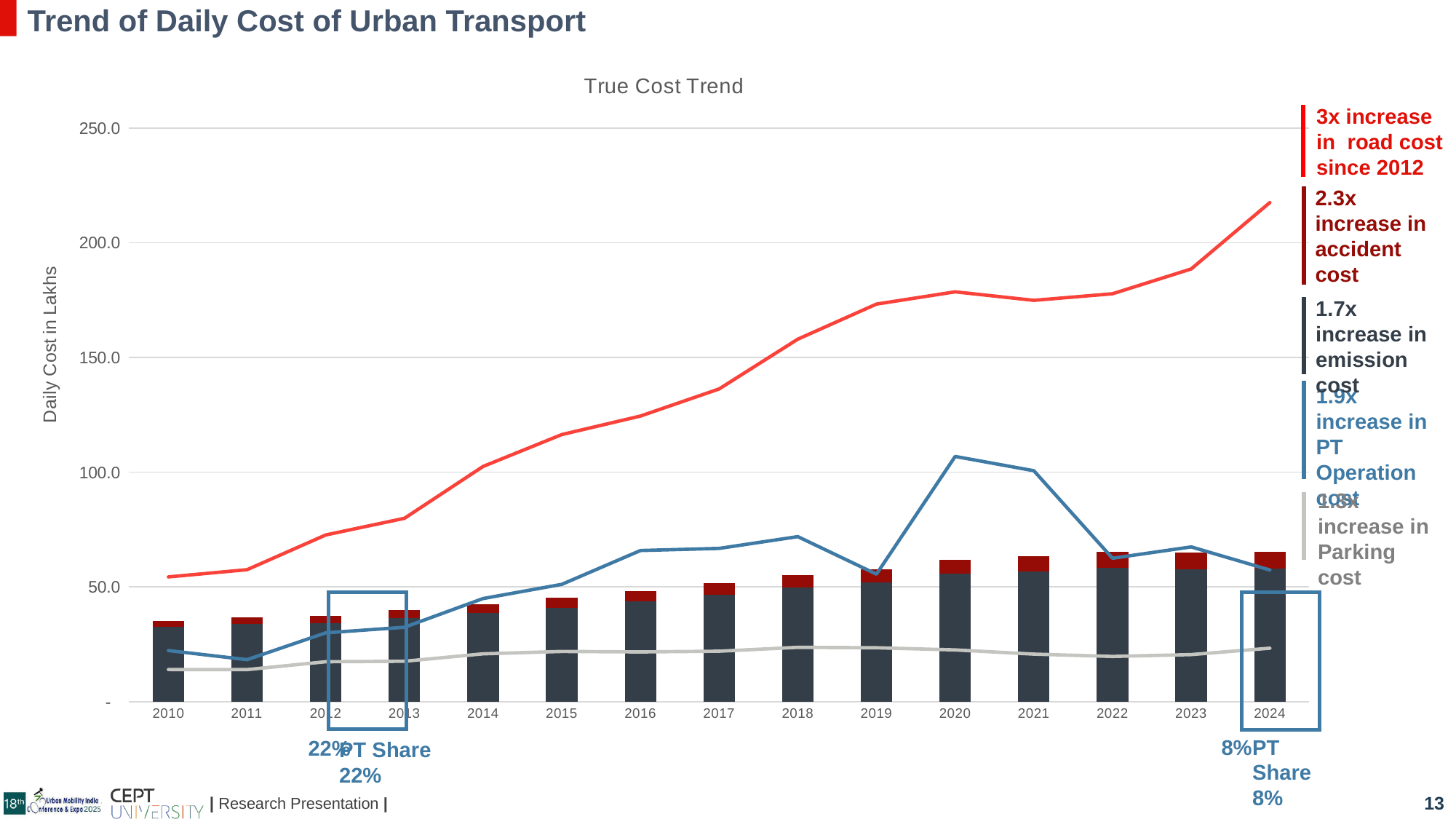

Trend of Daily Cost of Urban Transport

### Chart: True Cost Trend

| Category | Emissions  | Accidents | Road  | Parking  | PT operations  |
|---|---|---|---|---|---|
| 2010 | 32.6 | 2.6121842591055158 | 54.34446948666891 | 14.011064472776921 | 22.26625766658386 |
| 2011 | 33.8 | 2.9041025408277528 | 57.49410781211432 | 13.967417795584087 | 18.2955061064918 |
| 2012 | 34.259070269258125 | 3.2194390647472004 | 72.63225921336684 | 17.385423503422352 | 29.97906753996017 |
| 2013 | 36.29418773507681 | 3.53318154391942 | 79.88512417378479 | 17.605834859962574 | 32.40733951805202 |
| 2014 | 38.511096544140585 | 3.862110322771861 | 102.48917500973631 | 20.840073802028712 | 44.933561890245166 |
| 2015 | 40.994793052233625 | 4.205883928867593 | 116.3676314994011 | 21.872117038265902 | 51.118719561028854 |
| 2016 | 43.699643028444974 | 4.564271048361793 | 124.4560811953188 | 21.6586643187306 | 65.86042795858364 |
| 2017 | 46.65021755819546 | 4.937173973954624 | 136.26386424850773 | 21.98807471347282 | 66.77562873550333 |
| 2018 | 49.70950649084968 | 5.324644222277204 | 157.9658600574795 | 23.665264408338544 | 71.90922713489567 |
| 2019 | 51.917522917188045 | 5.715522326514537 | 173.25202390078664 | 23.471490009877968 | 55.554524028670734 |
| 2020 | 55.79014643917553 | 6.132915091913637 | 178.59005834884783 | 22.538525309279414 | 106.83654404794069 |
| 2021 | 56.7074898531102 | 6.568897308342954 | 174.87292477550508 | 20.70478668850214 | 100.61255933342807 |
| 2022 | 58.18972198044645 | 7.020273453537588 | 177.7334879011948 | 19.698463166772505 | 62.48079978332931 |
| 2023 | 57.79580182998403 | 7.21737240302873 | 188.55223711659886 | 20.500885300560135 | 67.43258322126077 |
| 2024 | 57.91817983632278 | 7.422253507519527 | 217.48568026486882 | 23.29915867361936 | 57.35949647328002 |

### Chart: Financial Cost Trend

| Category | Road  | Parking  | PT operations  |
|---|---|---|---|
| 2010 | 54.34446948666891 | 14.011064472776921 | 22.26625766658386 |
| 2011 | 57.49410781211432 | 13.967417795584087 | 18.2955061064918 |
| 2012 | 72.63225921336684 | 17.385423503422352 | 29.97906753996017 |
| 2013 | 79.88512417378479 | 17.605834859962574 | 32.40733951805202 |
| 2014 | 102.48917500973631 | 20.840073802028712 | 44.933561890245166 |
| 2015 | 116.3676314994011 | 21.872117038265902 | 51.118719561028854 |
| 2016 | 124.4560811953188 | 21.6586643187306 | 65.86042795858364 |
| 2017 | 136.26386424850773 | 21.98807471347282 | 66.77562873550333 |
| 2018 | 157.9658600574795 | 23.665264408338544 | 71.90922713489567 |
| 2019 | 173.25202390078664 | 23.471490009877968 | 55.554524028670734 |
| 2020 | 178.59005834884783 | 22.538525309279414 | 106.83654404794069 |
| 2021 | 174.87292477550508 | 20.70478668850214 | 100.61255933342807 |
| 2022 | 177.7334879011948 | 19.698463166772505 | 62.48079978332931 |
| 2023 | 188.55223711659886 | 20.500885300560135 | 67.43258322126077 |
| 2024 | 217.48568026486882 | 23.29915867361936 | 57.35949647328002 |
3x increase in  road cost since 2012
2.3x increase in  accident cost
1.7x increase in emission cost
1.9x increase in PT Operation cost
1.3x increase in Parking cost

PT Share
8%
PT Share
22%
PT Share
8%
PT Share
22%